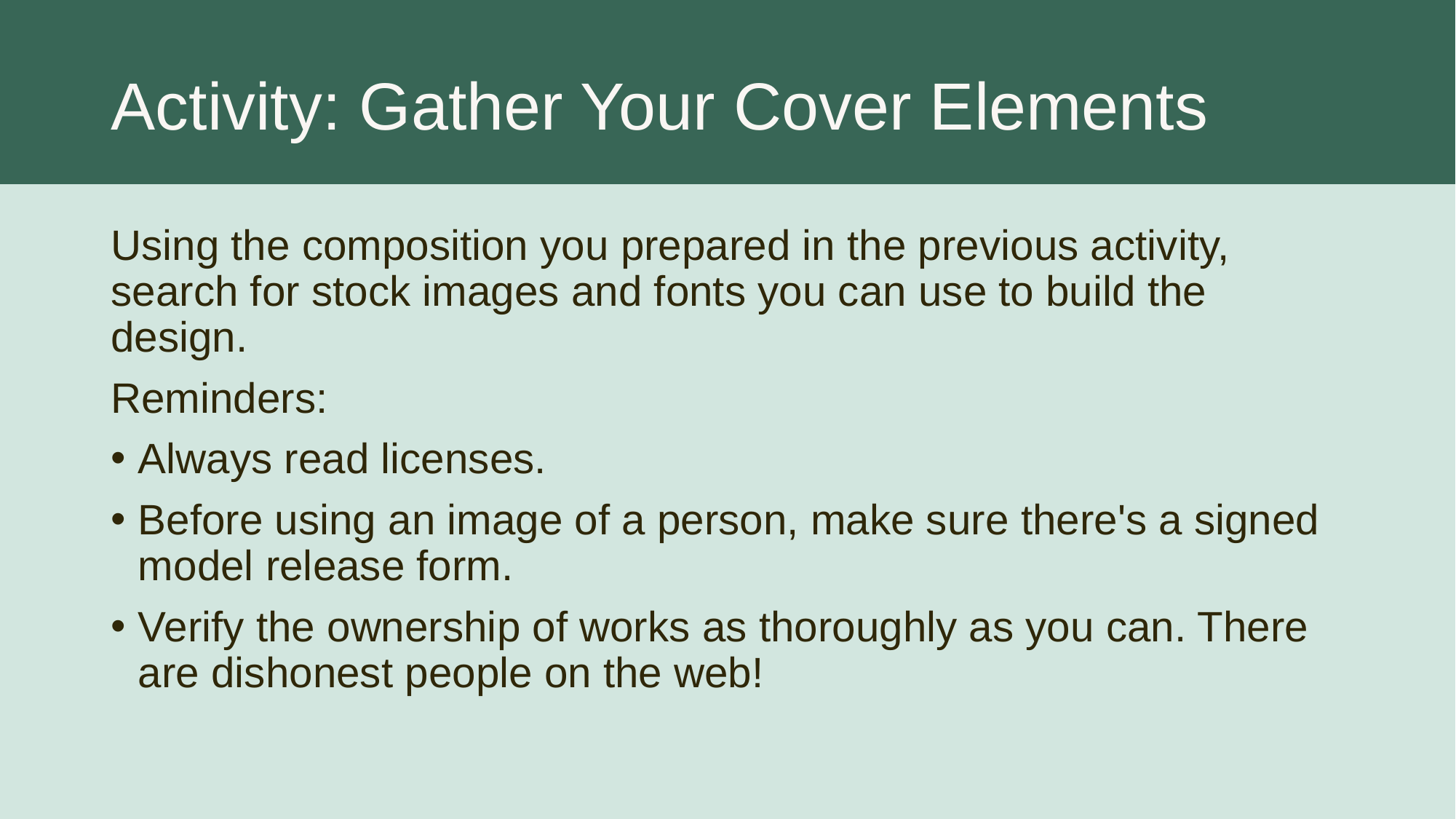

# Activity: Gather Your Cover Elements
Using the composition you prepared in the previous activity, search for stock images and fonts you can use to build the design.
Reminders:
Always read licenses.
Before using an image of a person, make sure there's a signed model release form.
Verify the ownership of works as thoroughly as you can. There are dishonest people on the web!